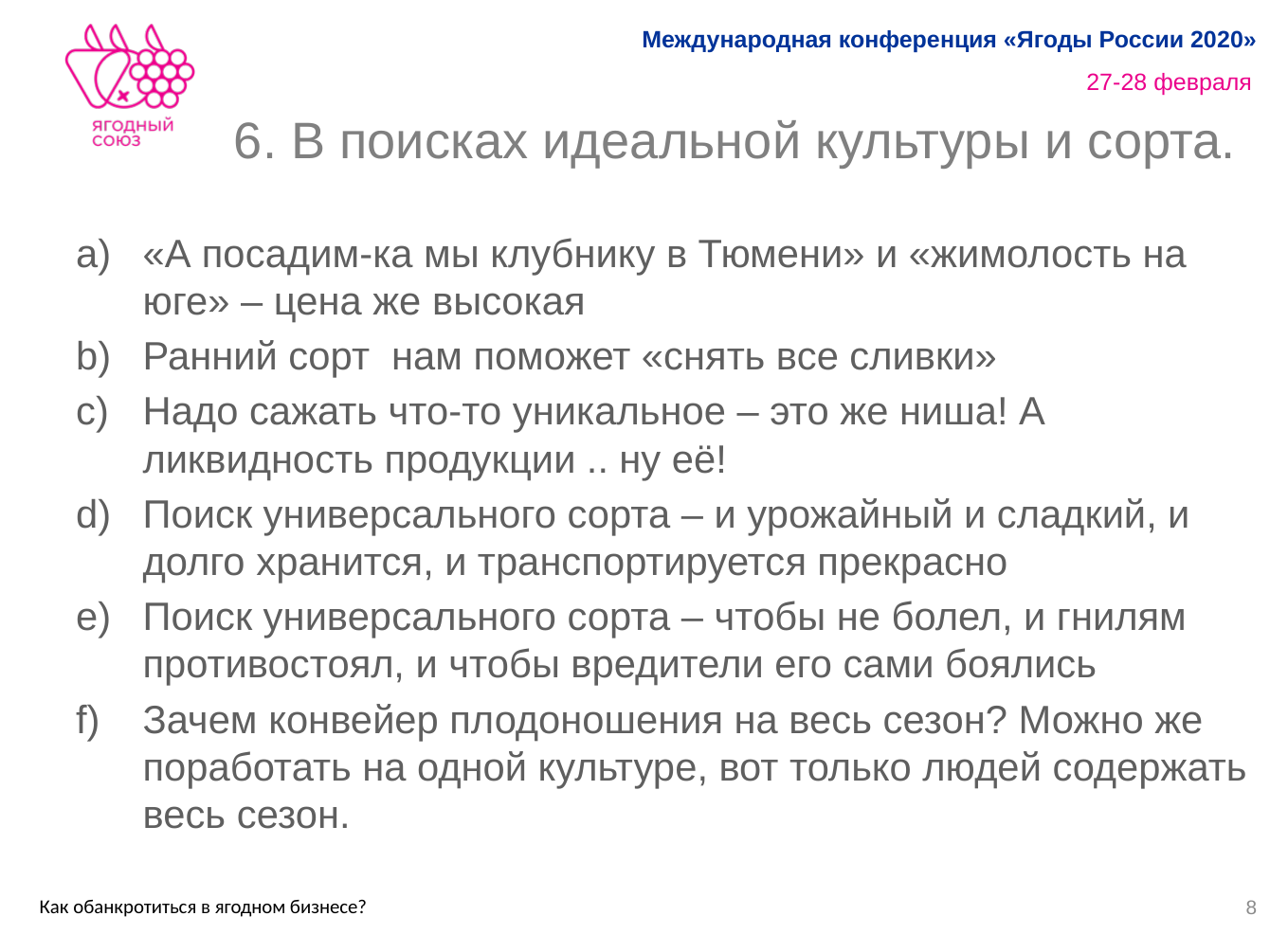

# 6. В поисках идеальной культуры и сорта.
«А посадим-ка мы клубнику в Тюмени» и «жимолость на юге» – цена же высокая
Ранний сорт  нам поможет «снять все сливки»
Надо сажать что-то уникальное – это же ниша! А ликвидность продукции .. ну её!
Поиск универсального сорта – и урожайный и сладкий, и долго хранится, и транспортируется прекрасно
Поиск универсального сорта – чтобы не болел, и гнилям противостоял, и чтобы вредители его сами боялись
Зачем конвейер плодоношения на весь сезон? Можно же поработать на одной культуре, вот только людей содержать весь сезон.

8
Как обанкротиться в ягодном бизнесе?